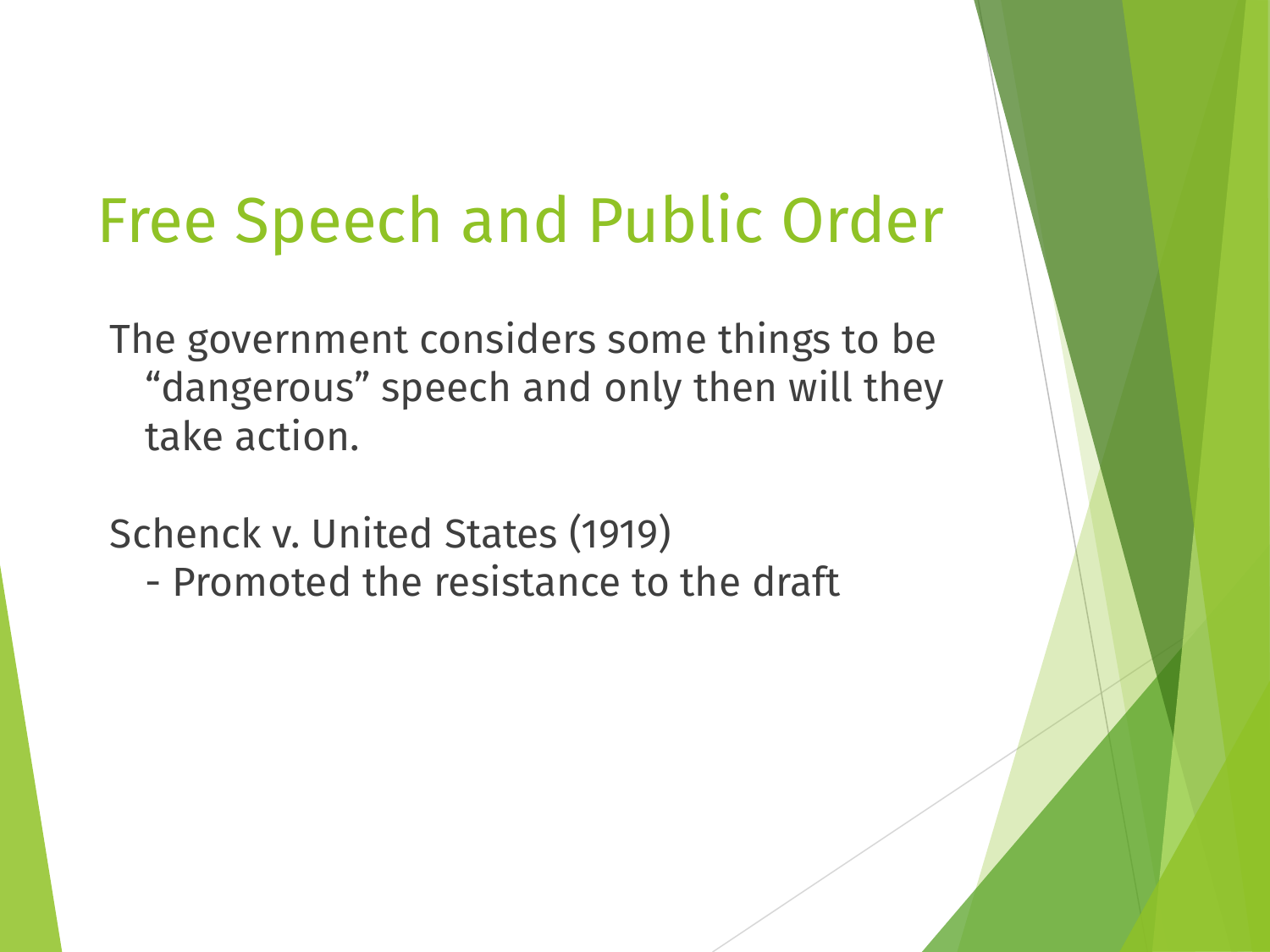

# Free Speech and Public Order
The government considers some things to be “dangerous” speech and only then will they take action.

Schenck v. United States (1919)
	- Promoted the resistance to the draft